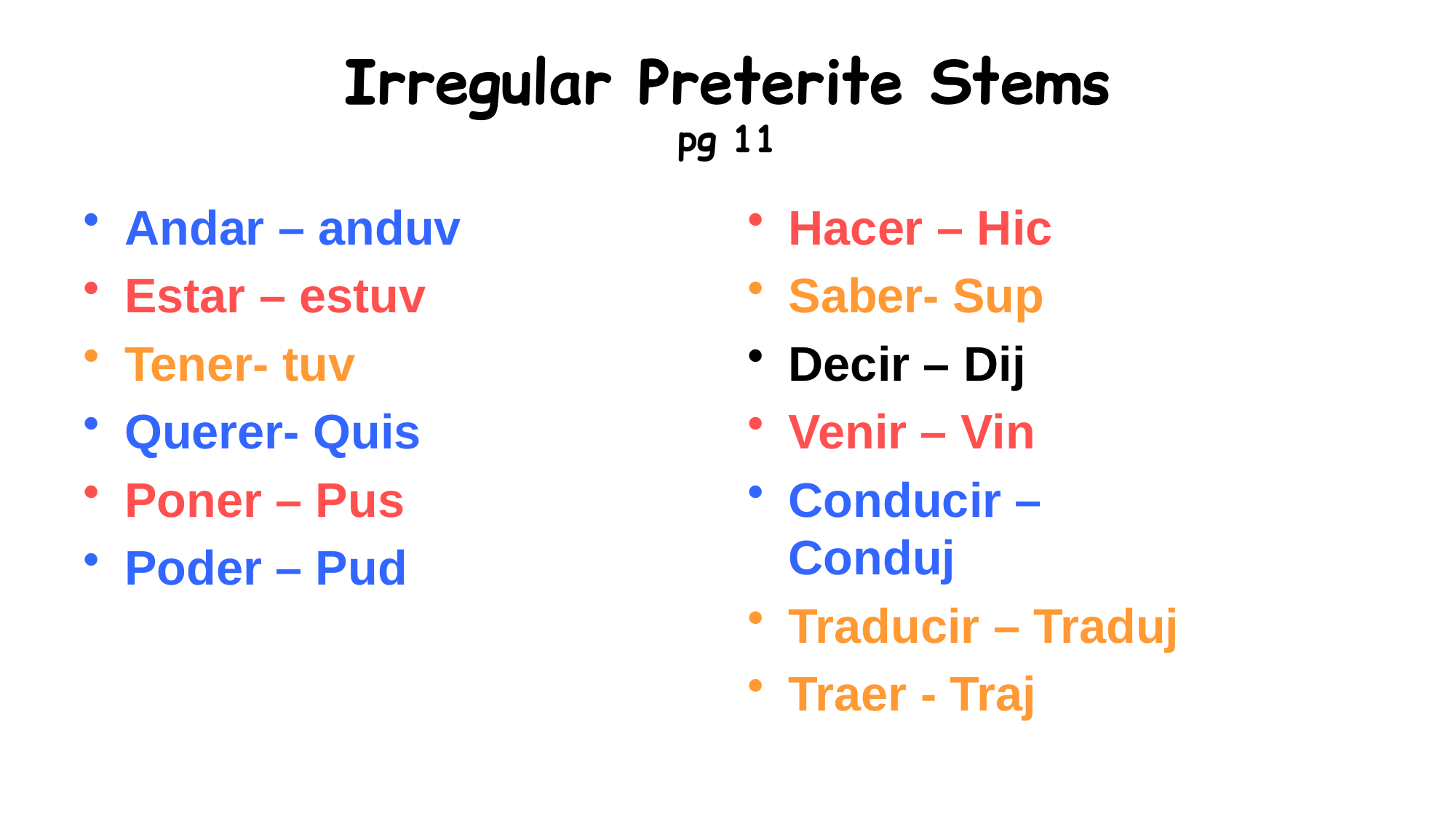

# Irregular Preterite Stems pg 11
Hacer – Hic
Saber- Sup
Decir – Dij
Venir – Vin
Conducir – Conduj
Traducir – Traduj
Traer - Traj

Andar – anduv
Estar – estuv
Tener- tuv
Querer- Quis
Poner – Pus
Poder – Pud